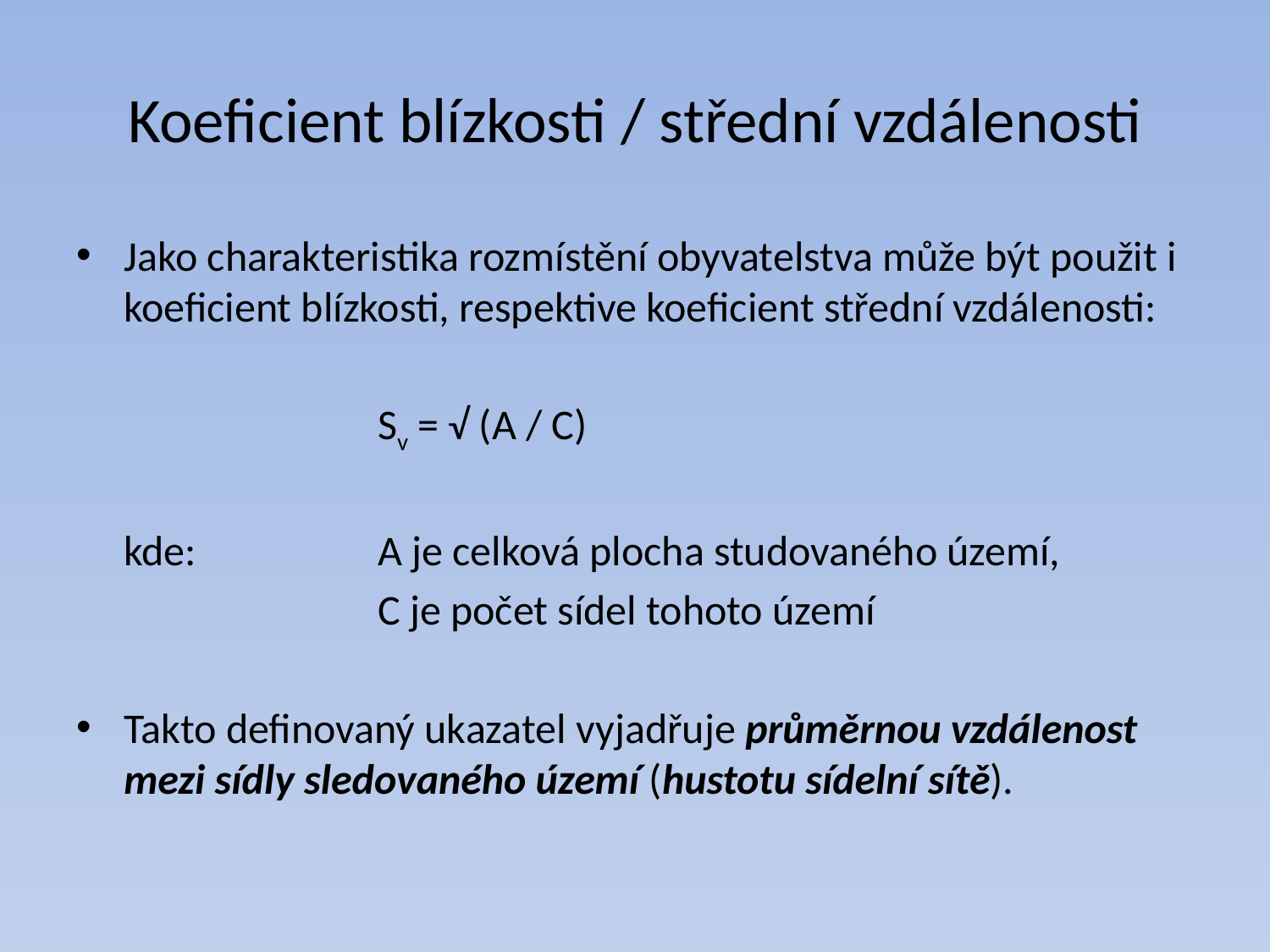

# Koeficient blízkosti / střední vzdálenosti
Jako charakteristika rozmístění obyvatelstva může být použit i koeficient blízkosti, respektive koeficient střední vzdálenosti:

			Sv = √ (A / C)

	kde:		A je celková plocha studovaného území,
			C je počet sídel tohoto území

Takto definovaný ukazatel vyjadřuje průměrnou vzdálenost mezi sídly sledovaného území (hustotu sídelní sítě).